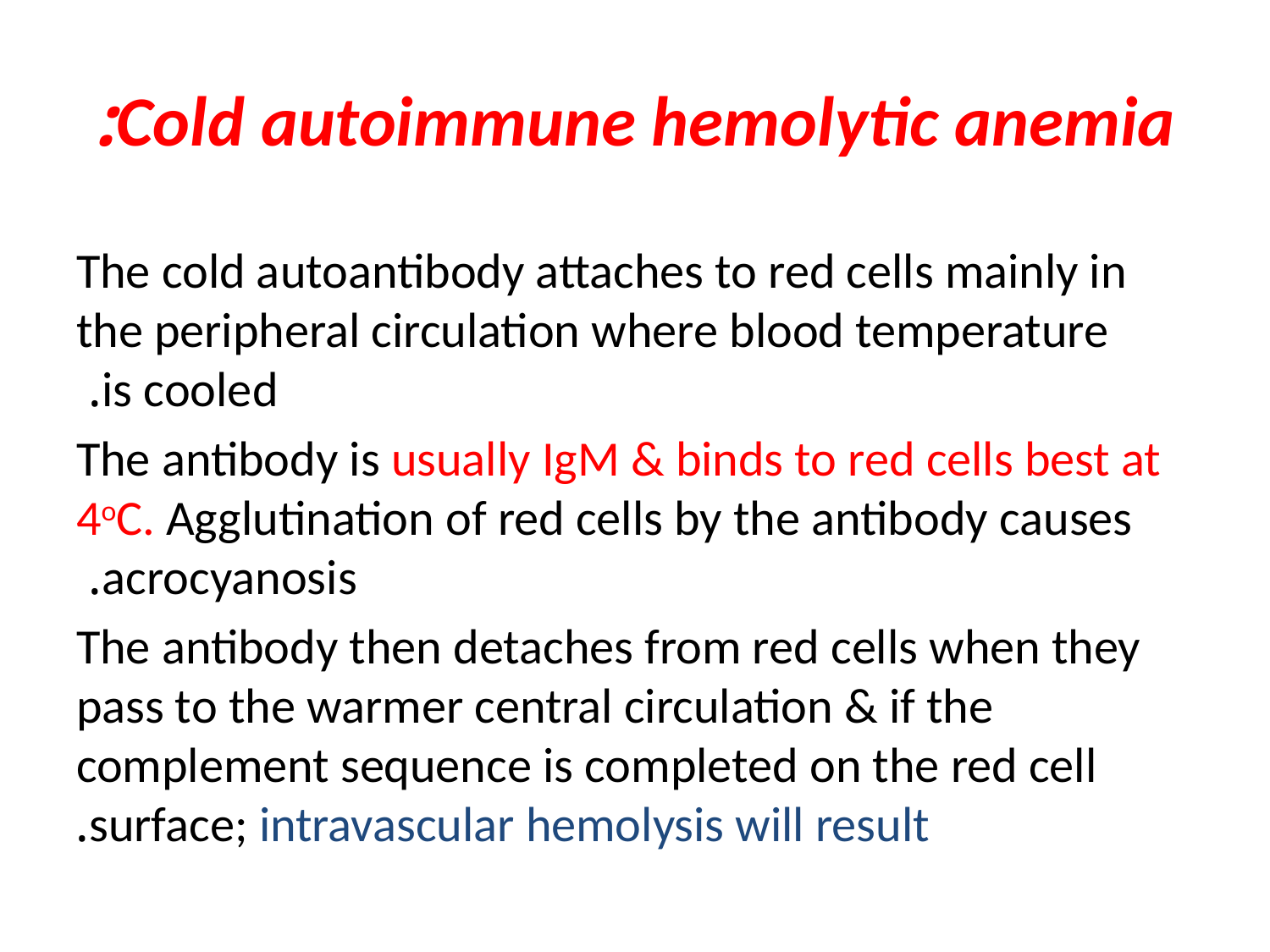

# Cold autoimmune hemolytic anemia:
The cold autoantibody attaches to red cells mainly in the peripheral circulation where blood temperature is cooled.
The antibody is usually IgM & binds to red cells best at 4oC. Agglutination of red cells by the antibody causes acrocyanosis.
The antibody then detaches from red cells when they pass to the warmer central circulation & if the complement sequence is completed on the red cell surface; intravascular hemolysis will result.